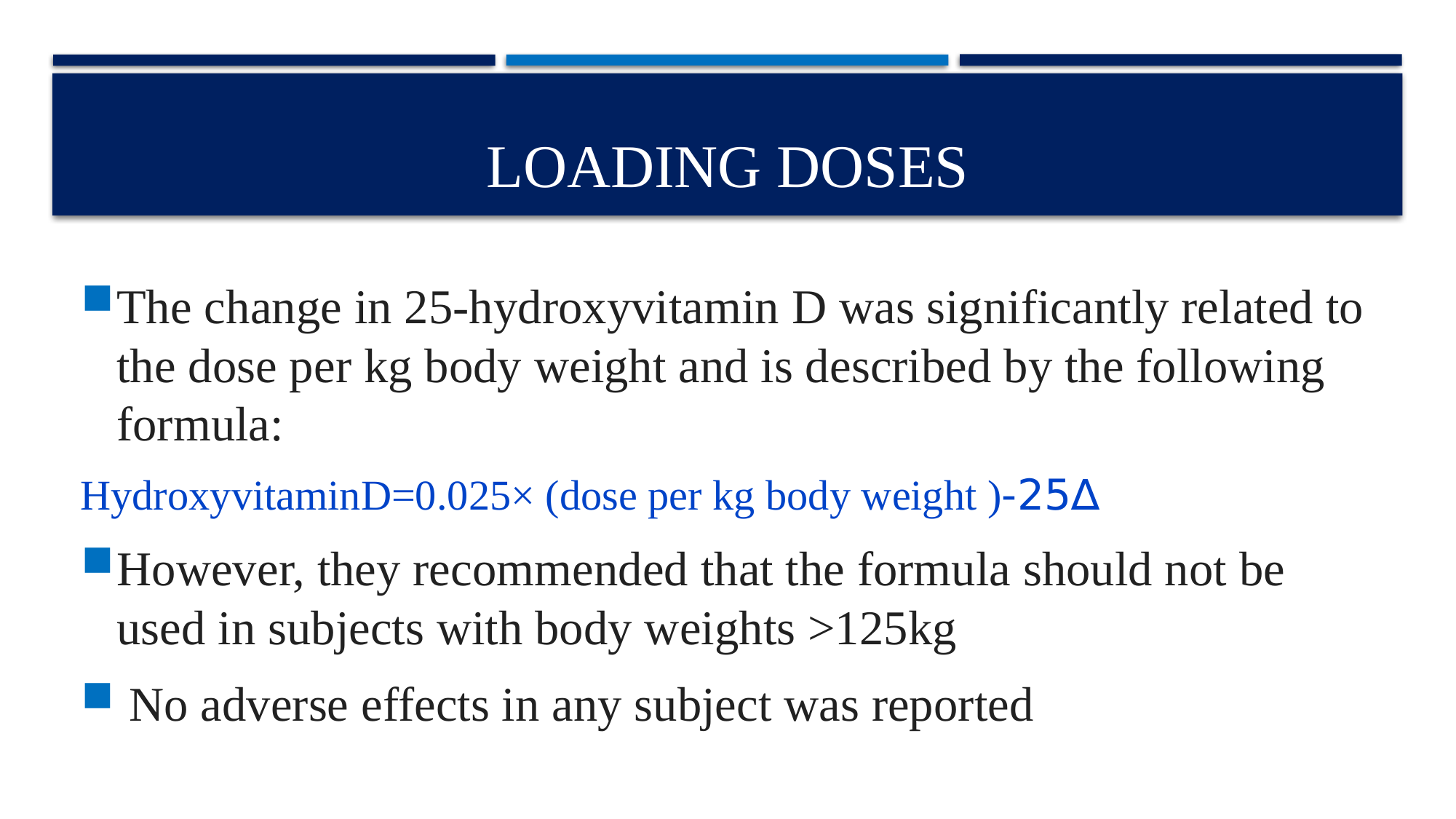

# Loading doses
The change in 25-hydroxyvitamin D was significantly related to the dose per kg body weight and is described by the following formula:
 ∆25-HydroxyvitaminD=0.025× (dose per kg body weight )
However, they recommended that the formula should not be used in subjects with body weights >125kg
 No adverse effects in any subject was reported